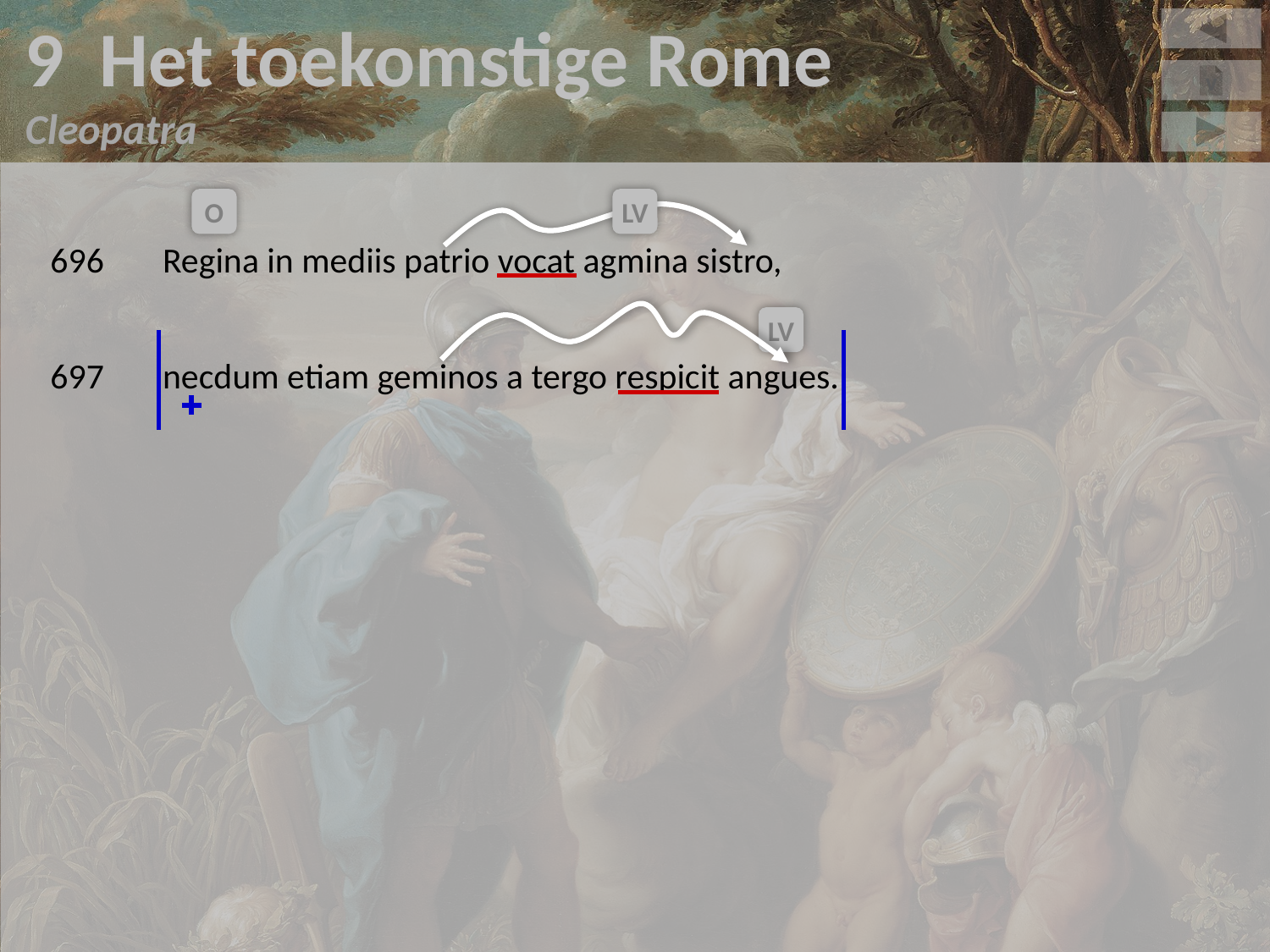

9  Het toekomstige Rome
Cleopatra

v

696	Regina in mediis patrio vocat agmina sistro,
697	necdum etiam geminos a tergo respicit angues.
O
LV

LV